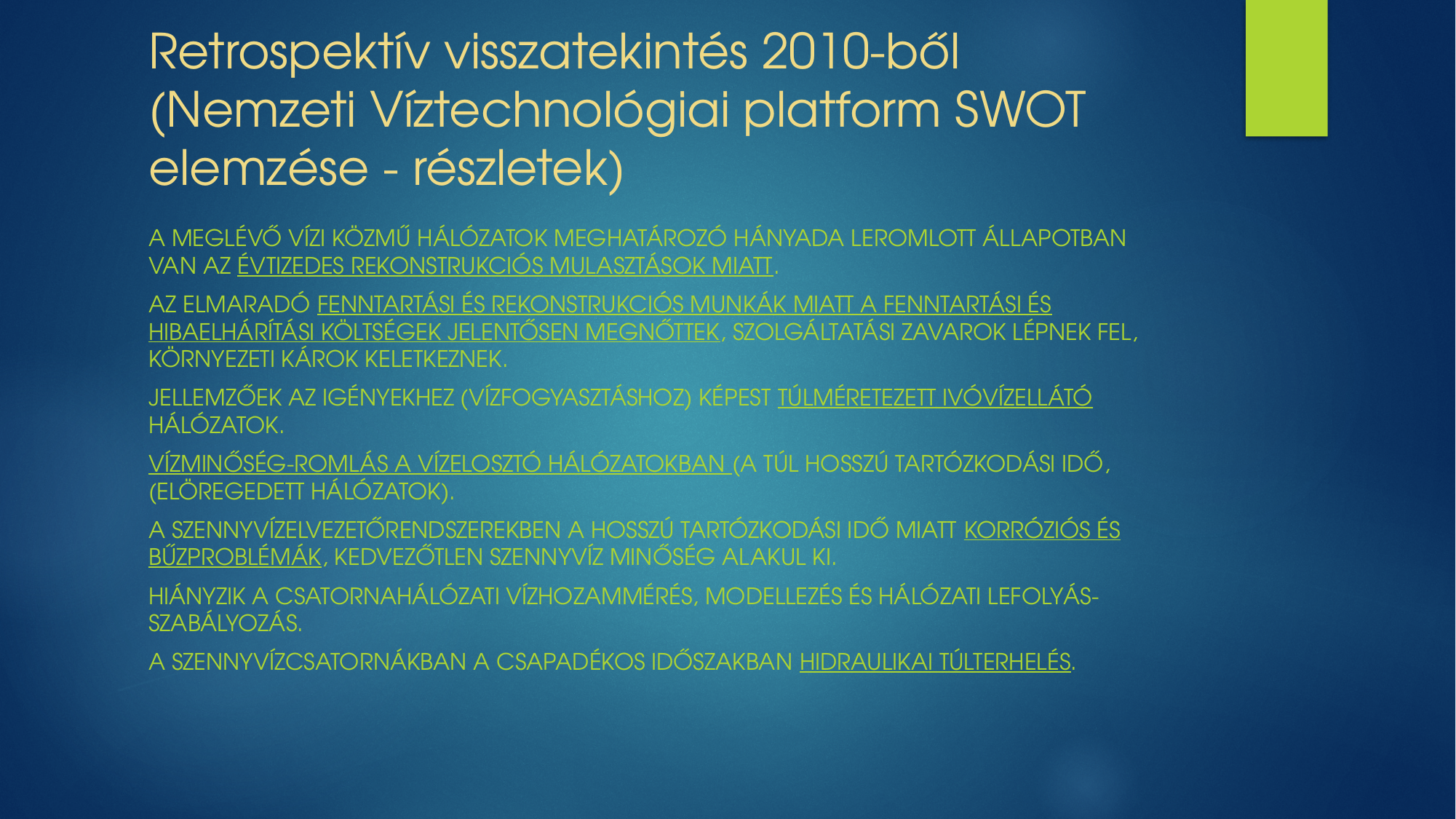

A meglévő vízi közmű hálózatok meghatározó hányada leromlott állapotban van az évtizedes rekonstrukciós mulasztások miatt.
Az elmaradó fenntartási és rekonstrukciós munkák miatt a fenntartási és hibaelhárítási költségek jelentősen megnőttek, szolgáltatási zavarok lépnek fel, környezeti károk keletkeznek.
Jellemzőek az igényekhez (vízfogyasztáshoz) képest túlméretezett ivóvízellátó hálózatok.
vízminőség-romlás a vízelosztó hálózatokban (a túl hosszú tartózkodási idő, (elöregedett hálózatok).
A szennyvízelvezetőrendszerekben a hosszú tartózkodási idő miatt korróziós és bűzproblémák, kedvezőtlen szennyvíz minőség alakul ki.
Hiányzik a csatornahálózati vízhozammérés, modellezés és hálózati lefolyás-szabályozás.
a szennyvízcsatornákban a csapadékos időszakban hidraulikai túlterhelés.

# Retrospektív visszatekintés 2010-ből (Nemzeti Víztechnológiai platform SWOT elemzése - részletek)